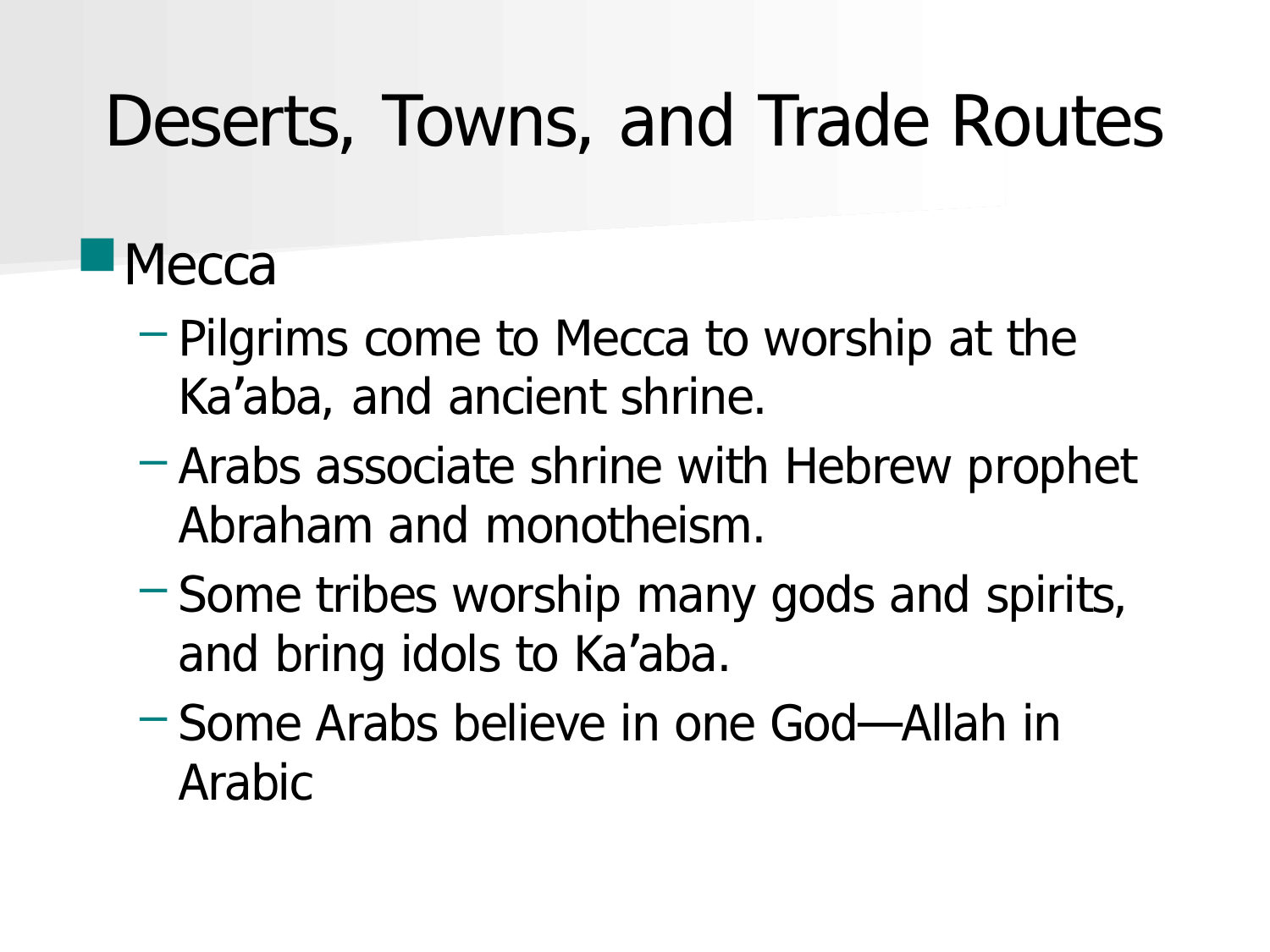

# Deserts, Towns, and Trade Routes
Mecca
Pilgrims come to Mecca to worship at the Ka’aba, and ancient shrine.
Arabs associate shrine with Hebrew prophet Abraham and monotheism.
Some tribes worship many gods and spirits, and bring idols to Ka’aba.
Some Arabs believe in one God—Allah in Arabic